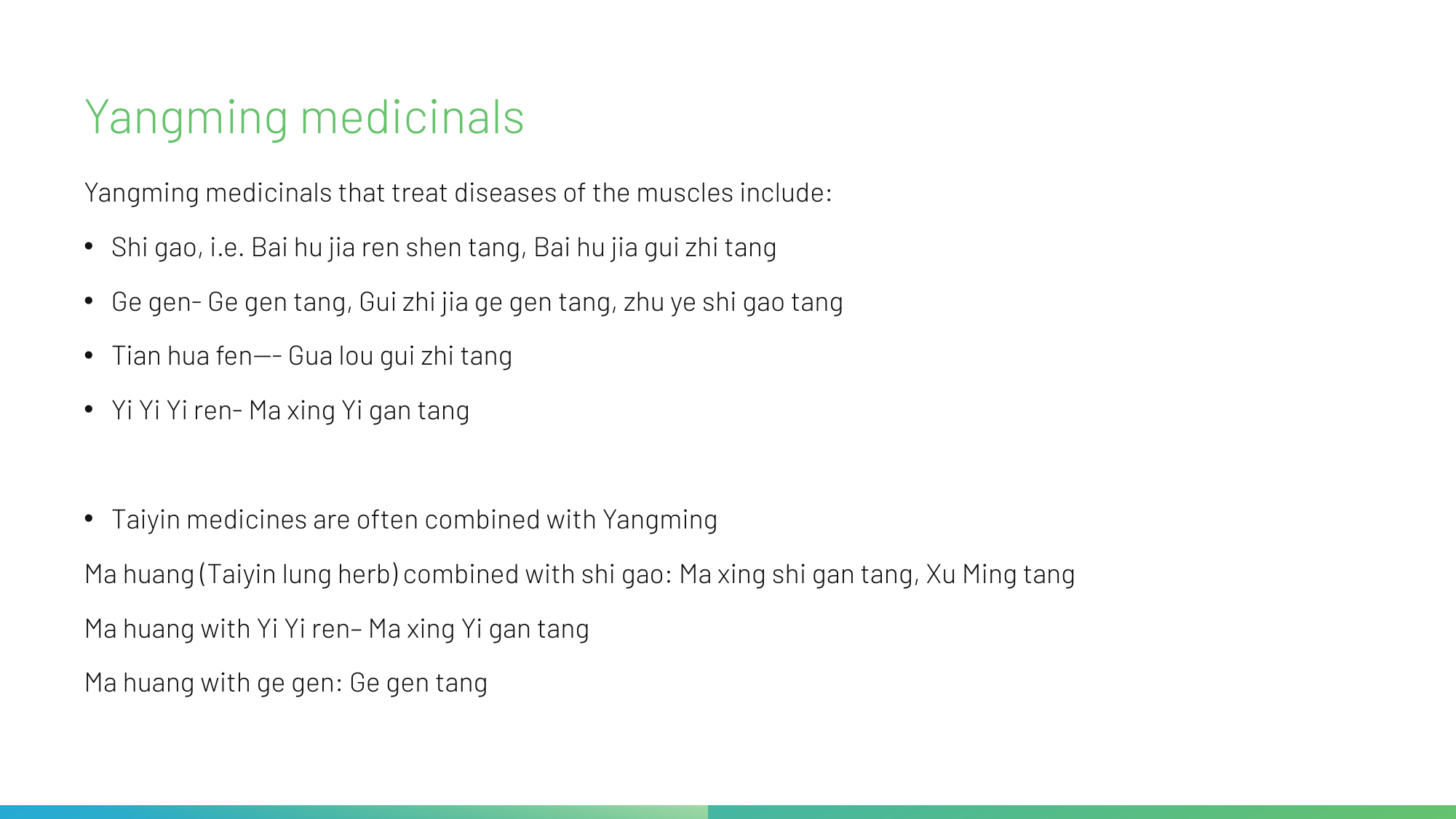

# Yangming medicinals
Yangming medicinals that treat diseases of the muscles include:
Shi gao, i.e. Bai hu jia ren shen tang, Bai hu jia gui zhi tang
Ge gen- Ge gen tang, Gui zhi jia ge gen tang, zhu ye shi gao tang
Tian hua fen--- Gua lou gui zhi tang
Yi Yi Yi ren- Ma xing Yi gan tang

Taiyin medicines are often combined with Yangming
Ma huang (Taiyin lung herb) combined with shi gao: Ma xing shi gan tang, Xu Ming tang
Ma huang with Yi Yi ren– Ma xing Yi gan tang
Ma huang with ge gen: Ge gen tang